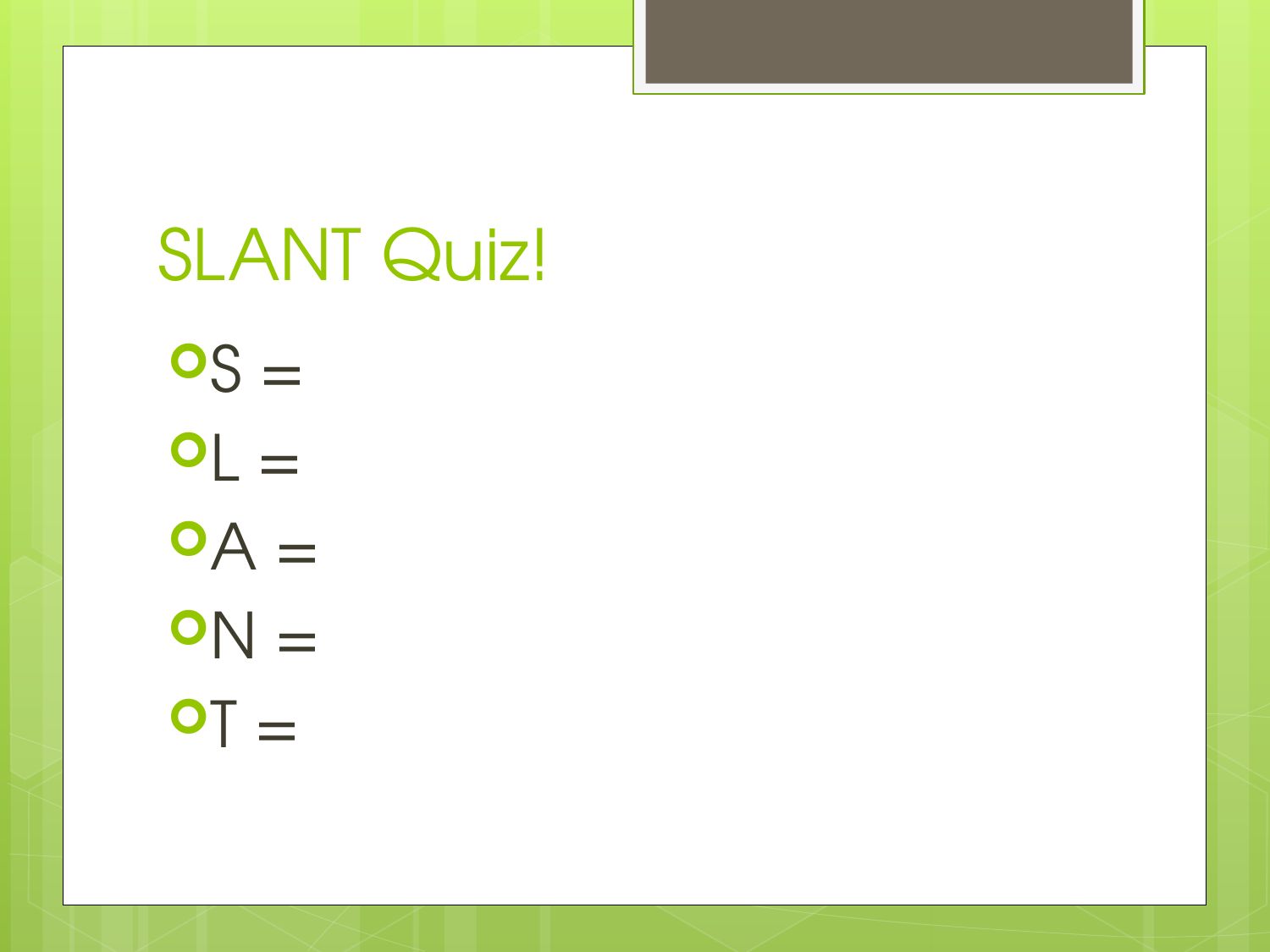

# SLANT Quiz!
S =
L =
A =
N =
T =